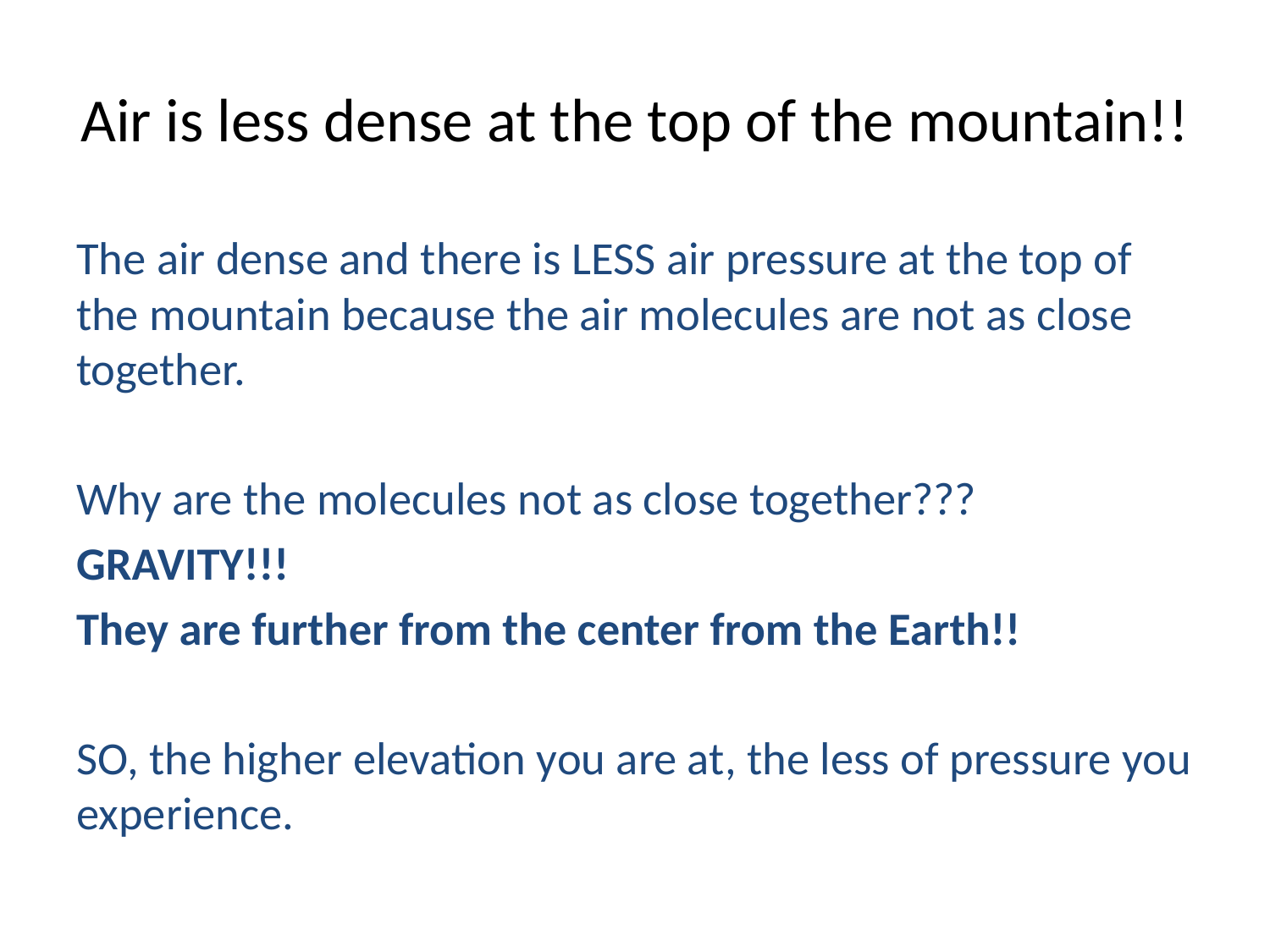

# Air is less dense at the top of the mountain!!
The air dense and there is LESS air pressure at the top of the mountain because the air molecules are not as close together.

Why are the molecules not as close together???
GRAVITY!!!
They are further from the center from the Earth!!

SO, the higher elevation you are at, the less of pressure you experience.